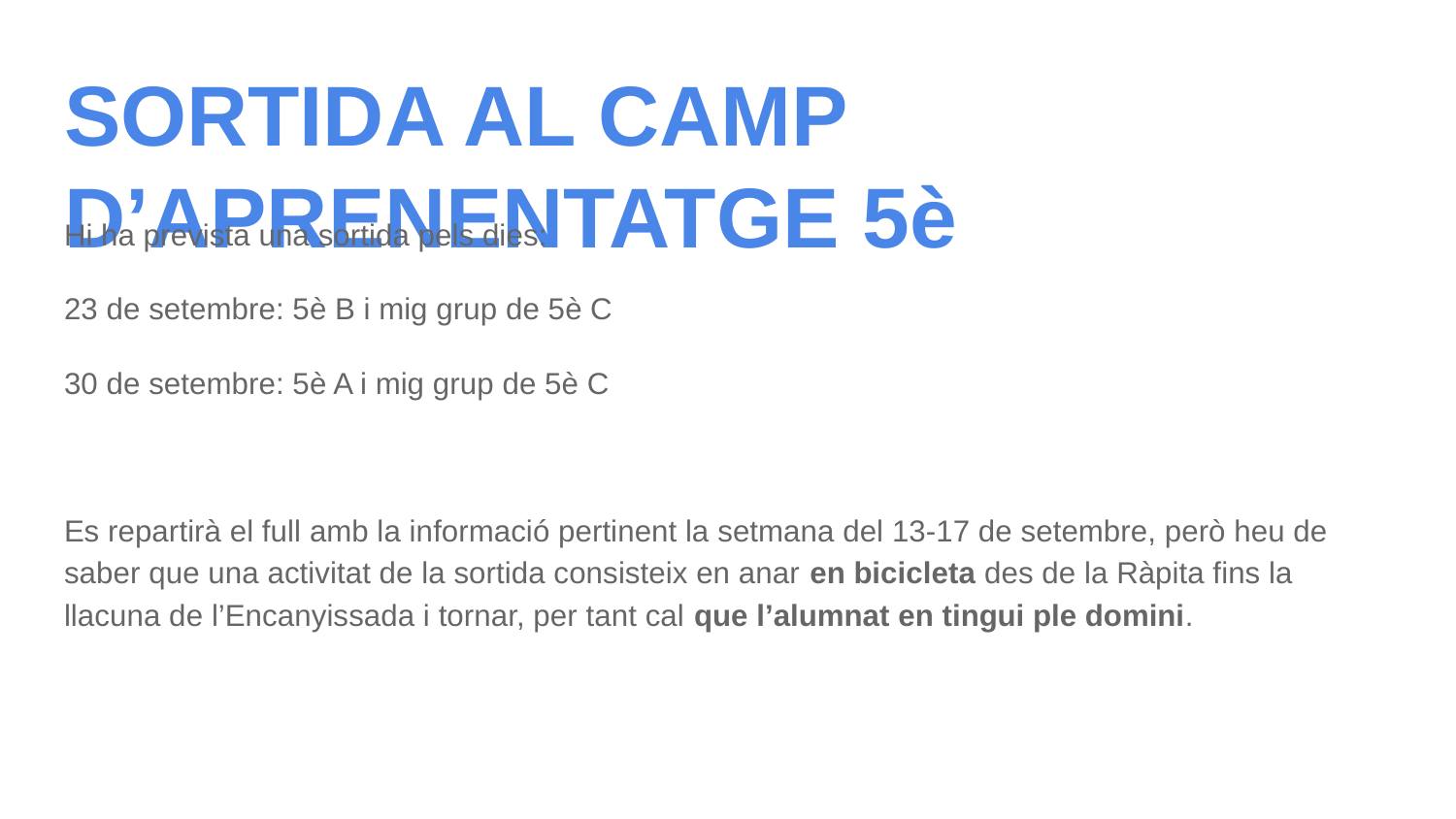

# SORTIDA AL CAMP D’APRENENTATGE 5è
Hi ha prevista una sortida pels dies:
23 de setembre: 5è B i mig grup de 5è C
30 de setembre: 5è A i mig grup de 5è C

Es repartirà el full amb la informació pertinent la setmana del 13-17 de setembre, però heu de saber que una activitat de la sortida consisteix en anar en bicicleta des de la Ràpita fins la llacuna de l’Encanyissada i tornar, per tant cal que l’alumnat en tingui ple domini.